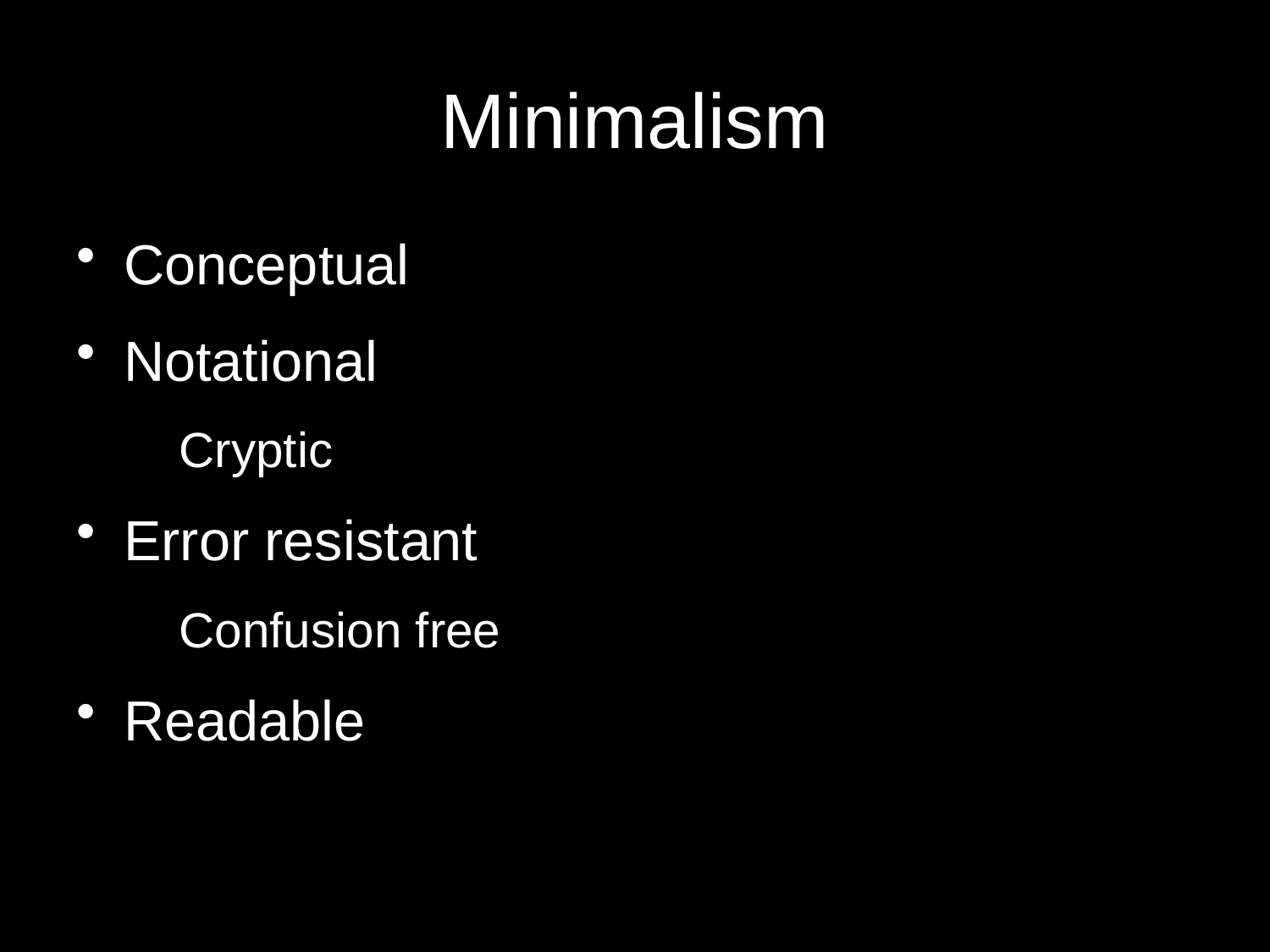

# Minimalism
Conceptual
Notational
Cryptic
Error resistant
Confusion free
Readable